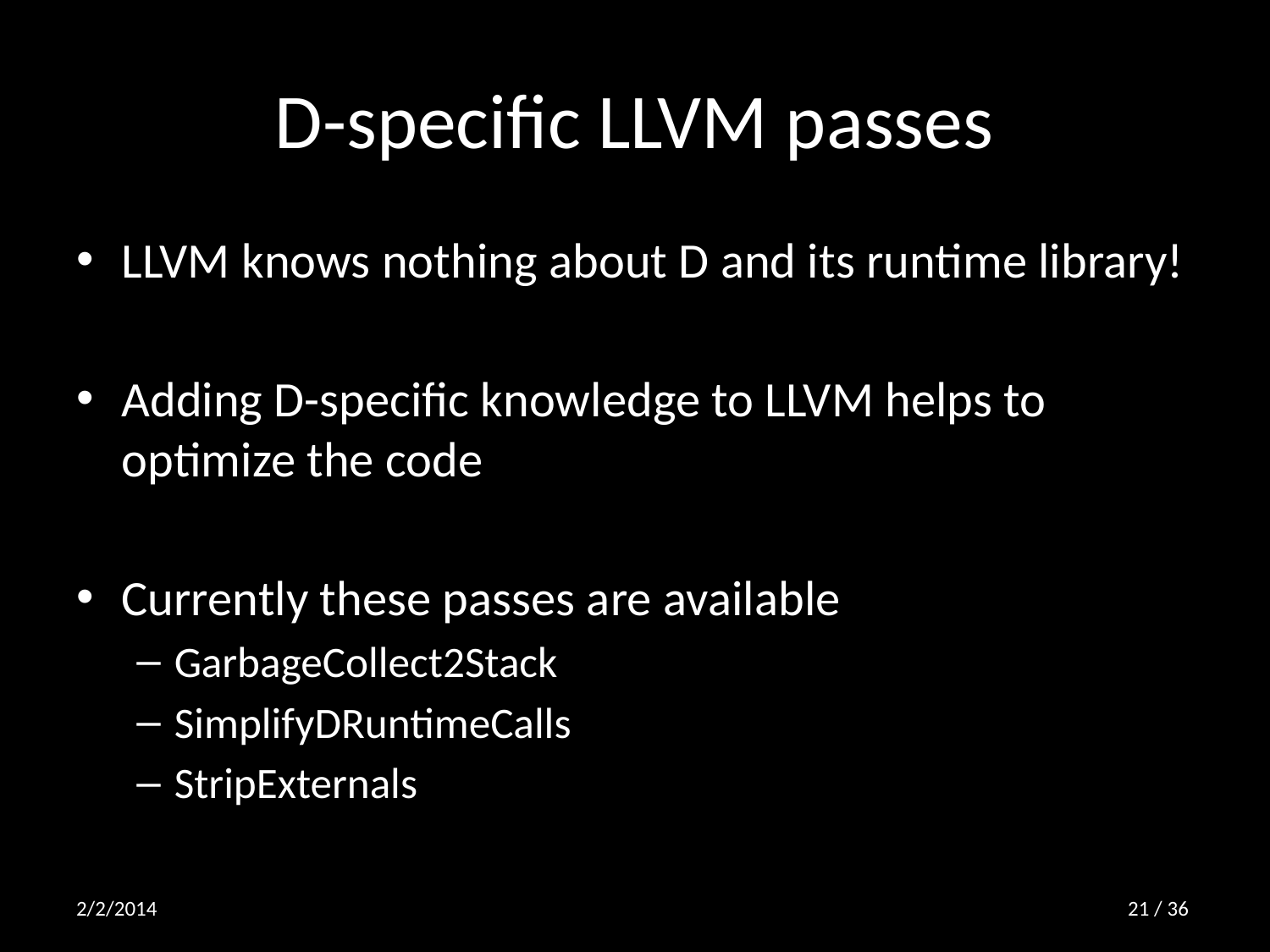

# D-specific LLVM passes
LLVM knows nothing about D and its runtime library!

Adding D-specific knowledge to LLVM helps to optimize the code

Currently these passes are available
GarbageCollect2Stack
SimplifyDRuntimeCalls
StripExternals
2/2/2014
21 / 36